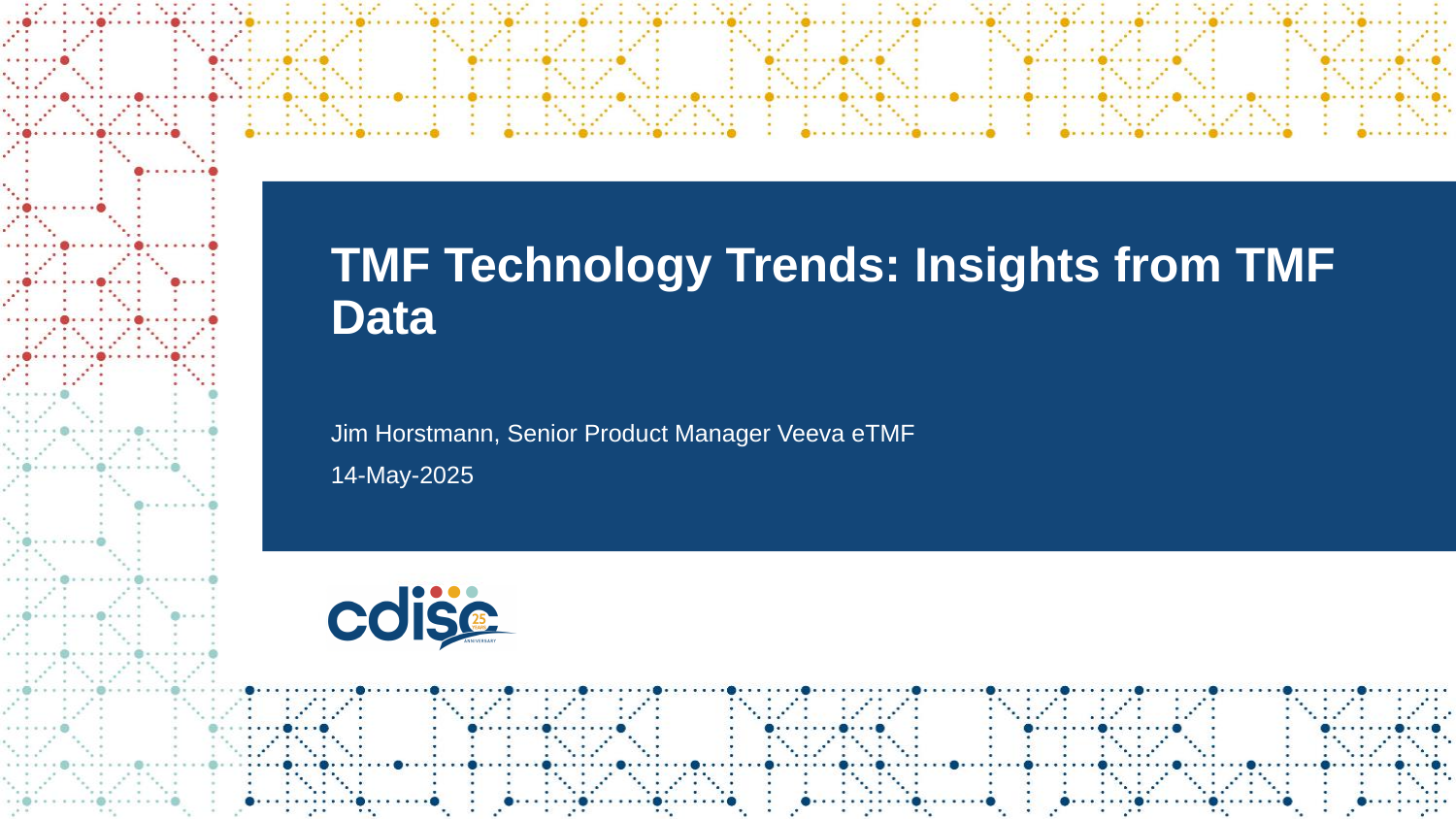

# TMF Technology Trends: Insights from TMF Data
Jim Horstmann, Senior Product Manager Veeva eTMF
14-May-2025